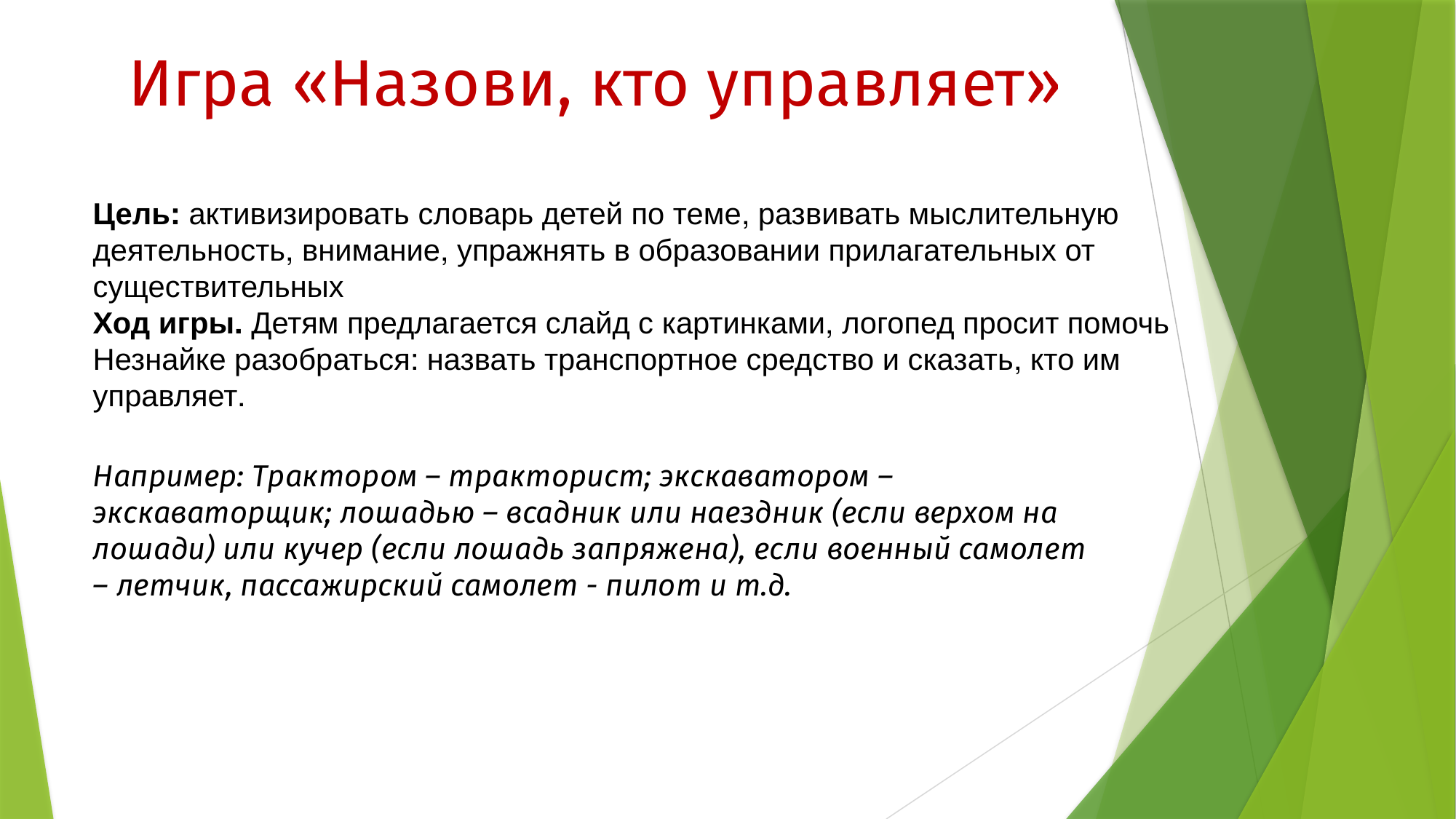

Игра «Назови, кто управляет»
Цель: активизировать словарь детей по теме, развивать мыслительную деятельность, внимание, упражнять в образовании прилагательных от существительных
Ход игры. Детям предлагается слайд с картинками, логопед просит помочь Незнайке разобраться: назвать транспортное средство и сказать, кто им управляет.
# Например: Трактором – тракторист; экскаватором – экскаваторщик; лошадью – всадник или наездник (если верхом на лошади) или кучер (если лошадь запряжена), если военный самолет – летчик, пассажирский самолет - пилот и т.д.